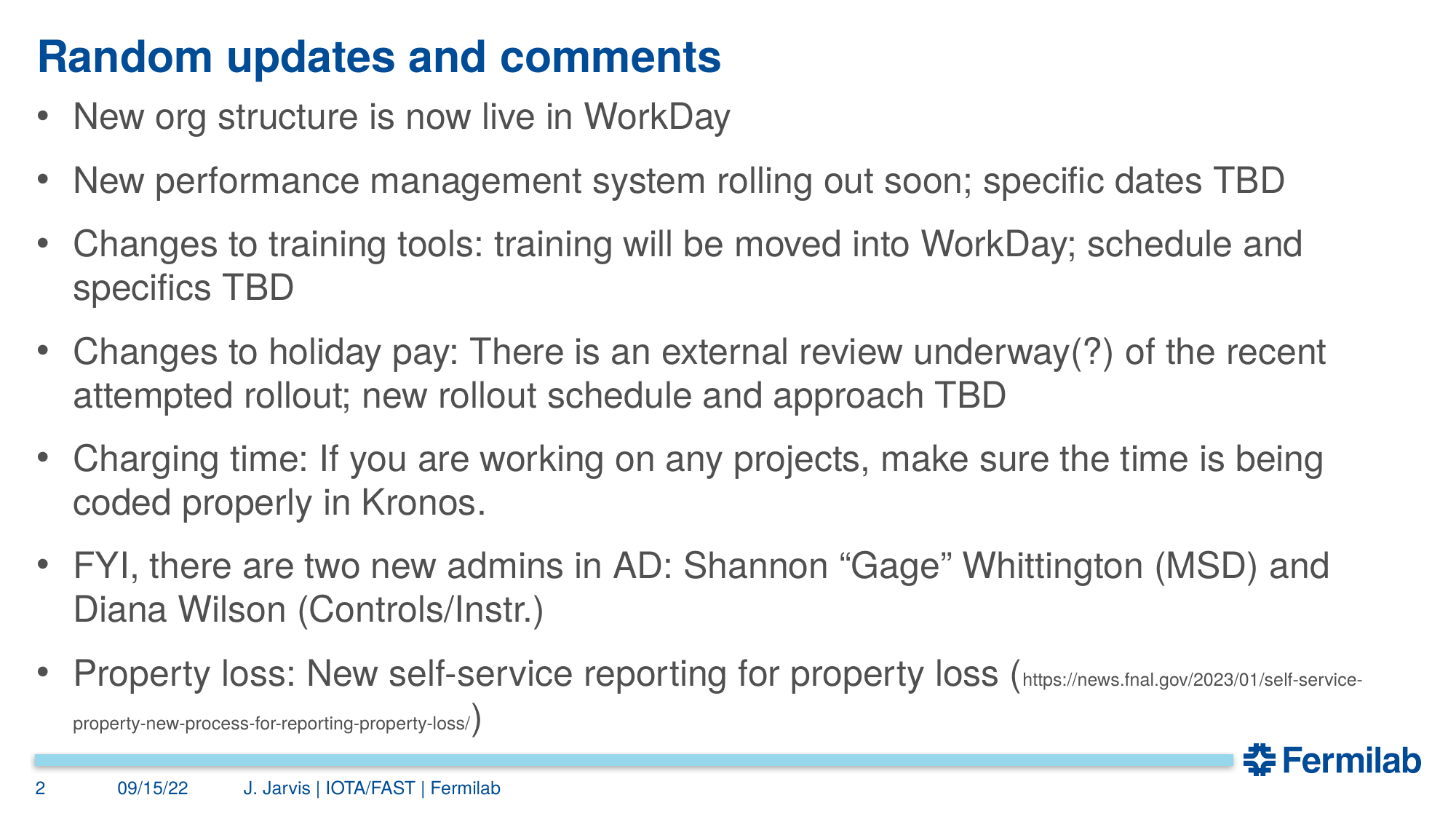

# Random updates and comments
New org structure is now live in WorkDay
New performance management system rolling out soon; specific dates TBD
Changes to training tools: training will be moved into WorkDay; schedule and specifics TBD
Changes to holiday pay: There is an external review underway(?) of the recent attempted rollout; new rollout schedule and approach TBD
Charging time: If you are working on any projects, make sure the time is being coded properly in Kronos.
FYI, there are two new admins in AD: Shannon “Gage” Whittington (MSD) and Diana Wilson (Controls/Instr.)
Property loss: New self-service reporting for property loss (https://news.fnal.gov/2023/01/self-service-property-new-process-for-reporting-property-loss/)

2
09/15/22
J. Jarvis | IOTA/FAST | Fermilab